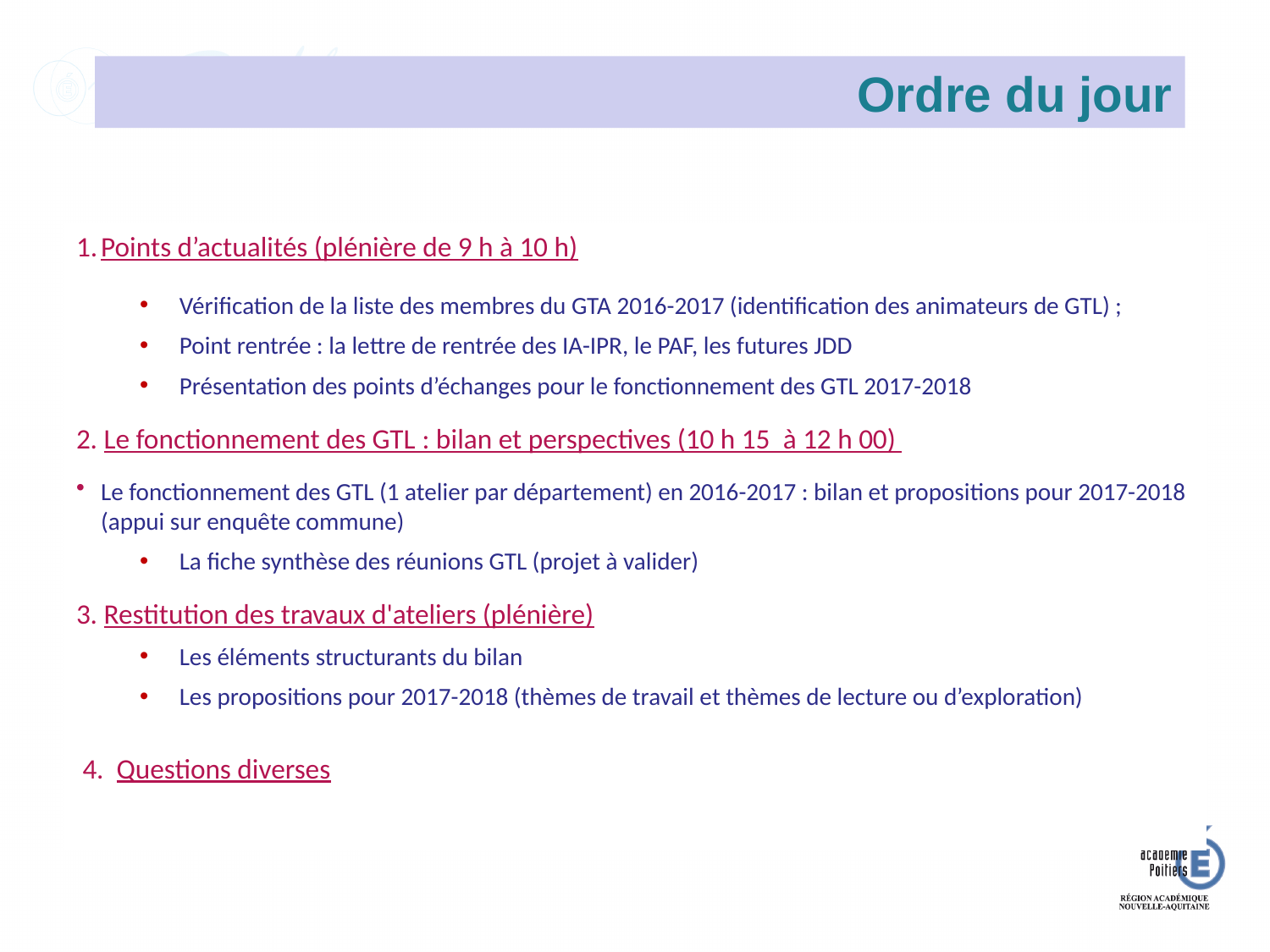

Ordre du jour
Points d’actualités (plénière de 9 h à 10 h)
Vérification de la liste des membres du GTA 2016-2017 (identification des animateurs de GTL) ;
Point rentrée : la lettre de rentrée des IA-IPR, le PAF, les futures JDD
Présentation des points d’échanges pour le fonctionnement des GTL 2017-2018
2. Le fonctionnement des GTL : bilan et perspectives (10 h 15  à 12 h 00)
Le fonctionnement des GTL (1 atelier par département) en 2016-2017 : bilan et propositions pour 2017-2018 (appui sur enquête commune)
La fiche synthèse des réunions GTL (projet à valider)
3. Restitution des travaux d'ateliers (plénière)
Les éléments structurants du bilan
Les propositions pour 2017-2018 (thèmes de travail et thèmes de lecture ou d’exploration)

 4.  Questions diverses